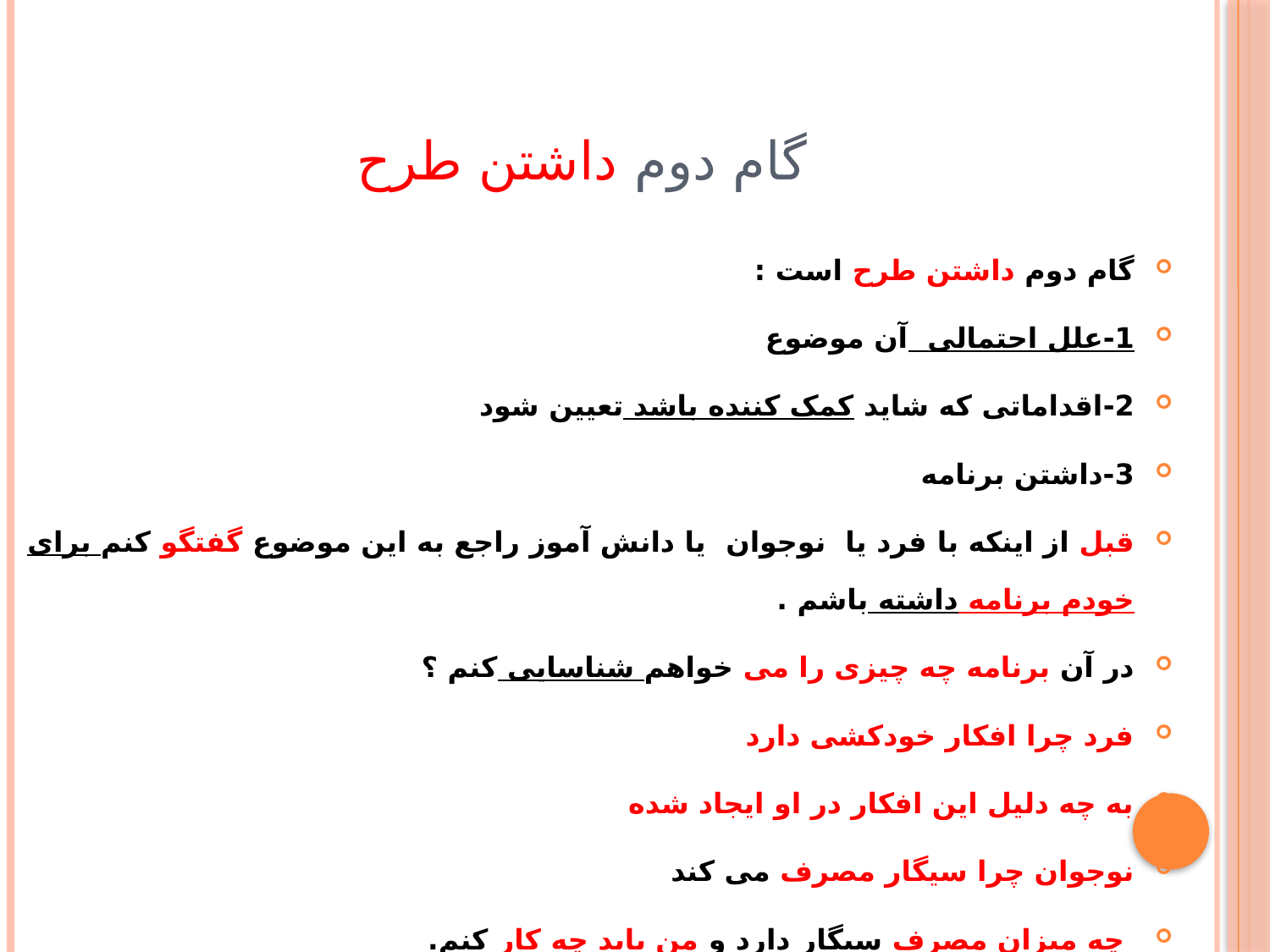

# گام دوم داشتن طرح
گام دوم داشتن طرح است :
1-علل احتمالی  آن موضوع
2-اقداماتی که شاید کمک کننده باشد تعیین شود
3-داشتن برنامه
قبل از اینکه با فرد یا  نوجوان  یا دانش آموز راجع به این موضوع گفتگو کنم برای خودم برنامه داشته باشم .
در آن برنامه چه چیزی را می خواهم شناسایی کنم ؟
فرد چرا افکار خودکشی دارد
به چه دلیل این افکار در او ایجاد شده
نوجوان چرا سیگار مصرف می کند
 چه میزان مصرف سیگار دارد و من باید چه کار کنم.